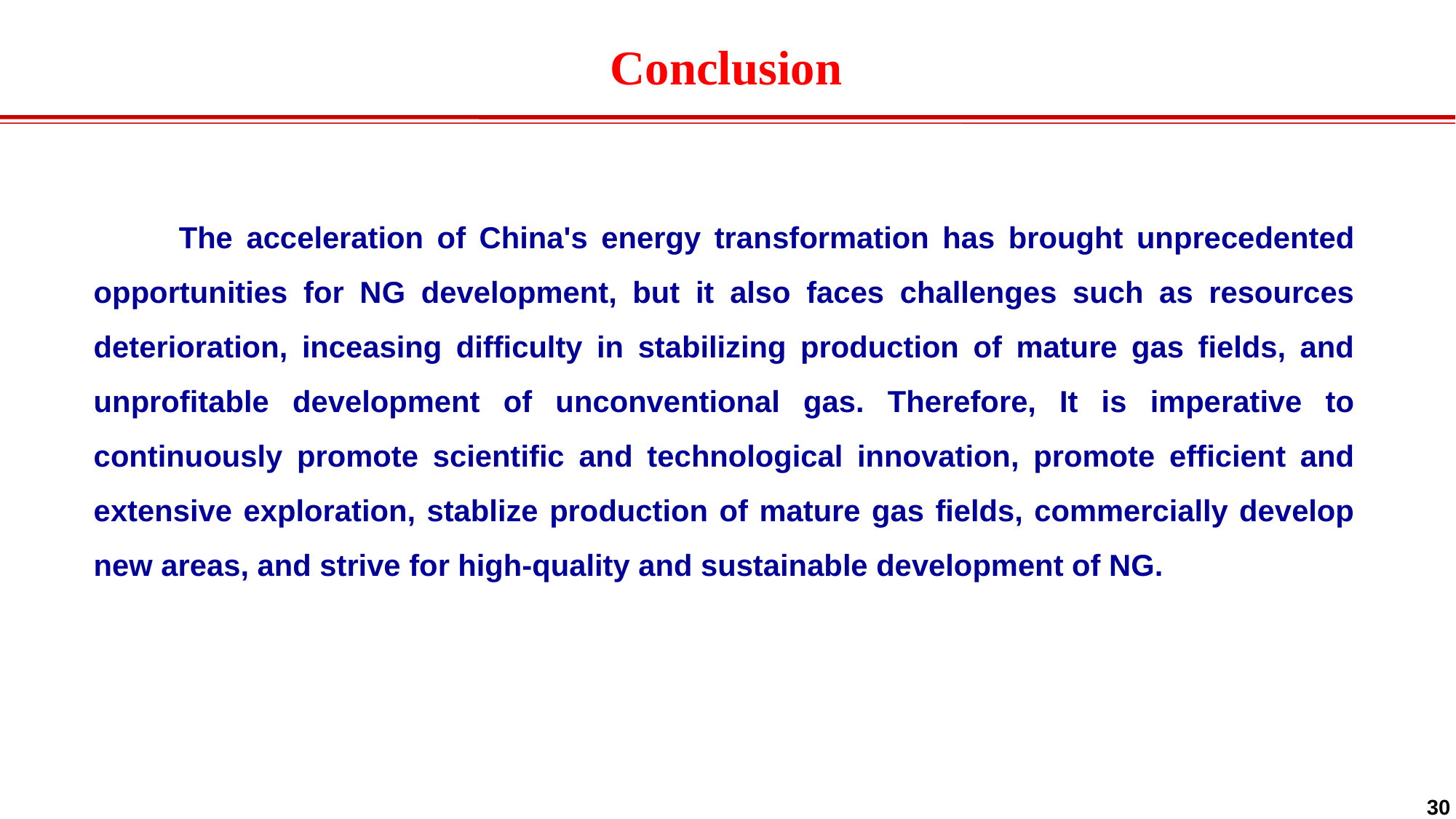

Conclusion
The acceleration of China's energy transformation has brought unprecedented opportunities for NG development, but it also faces challenges such as resources deterioration, inceasing difficulty in stabilizing production of mature gas fields, and unprofitable development of unconventional gas. Therefore, It is imperative to continuously promote scientific and technological innovation, promote efficient and extensive exploration, stablize production of mature gas fields, commercially develop new areas, and strive for high-quality and sustainable development of NG.